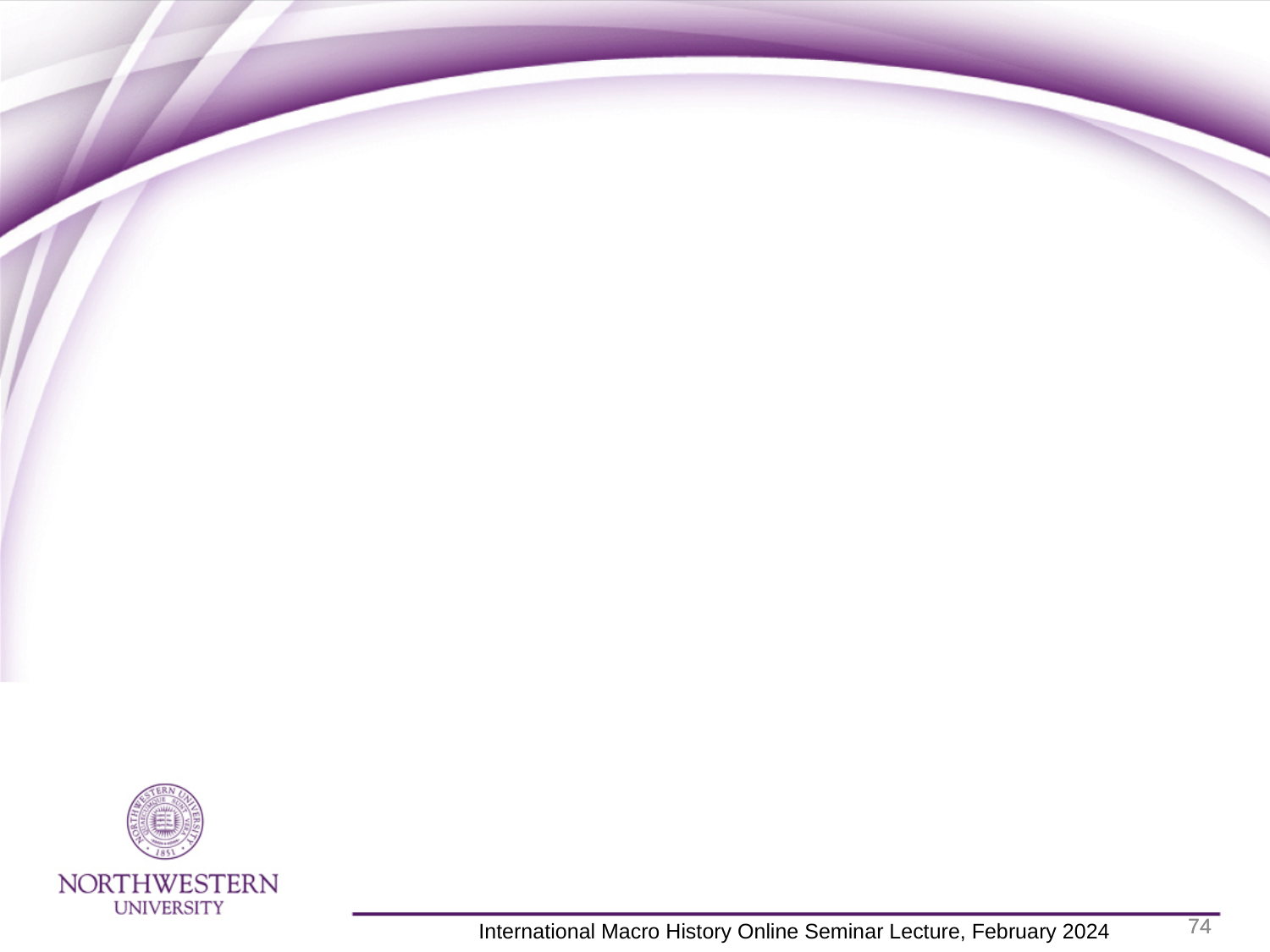

74
74
 International Macro History Online Seminar Lecture, February 2024